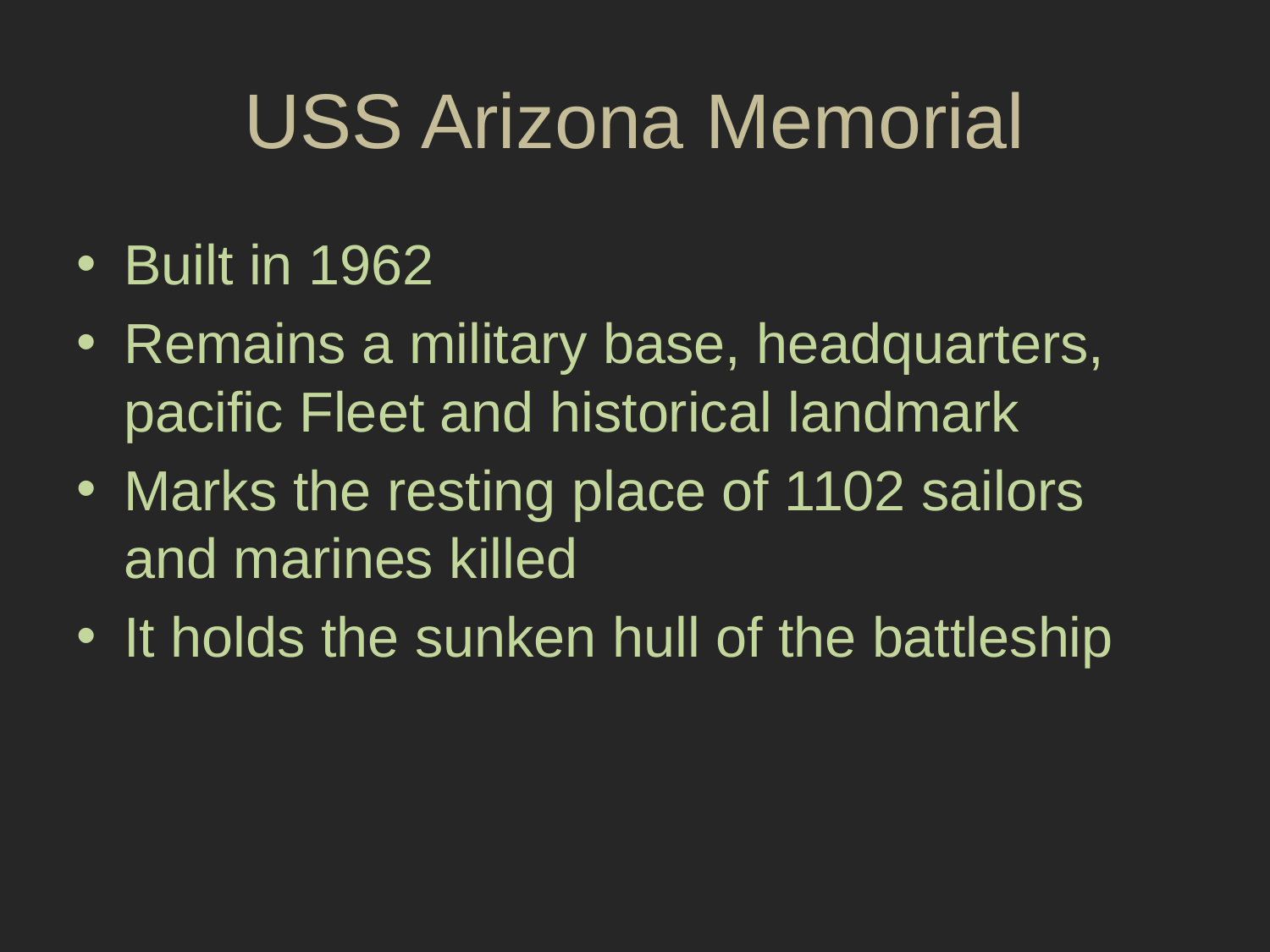

# USS Arizona Memorial
Built in 1962
Remains a military base, headquarters, pacific Fleet and historical landmark
Marks the resting place of 1102 sailors and marines killed
It holds the sunken hull of the battleship